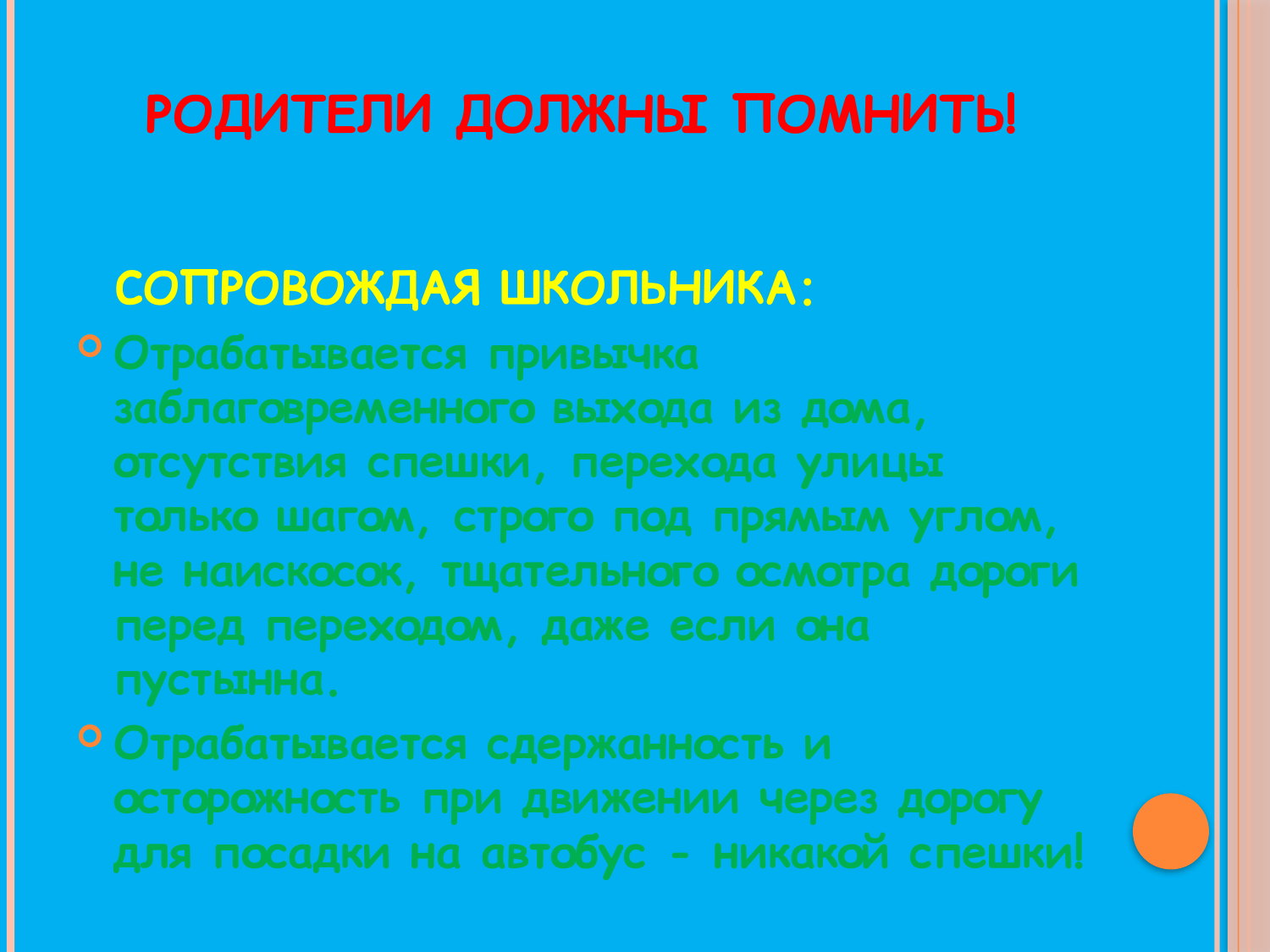

# РОДИТЕЛИ ДОЛЖНЫ ПОМНИТЬ!

  СОПРОВОЖДАЯ ШКОЛЬНИКА:
Отрабатывается привычка заблаговременного выхода из дома, отсутствия спешки, перехода улицы только шагом, строго под прямым углом, не наискосок, тщательного осмотра дороги перед переходом, даже если она пустынна.
Отрабатывается сдержанность и осторожность при движении через дорогу для посадки на автобус - никакой спешки!